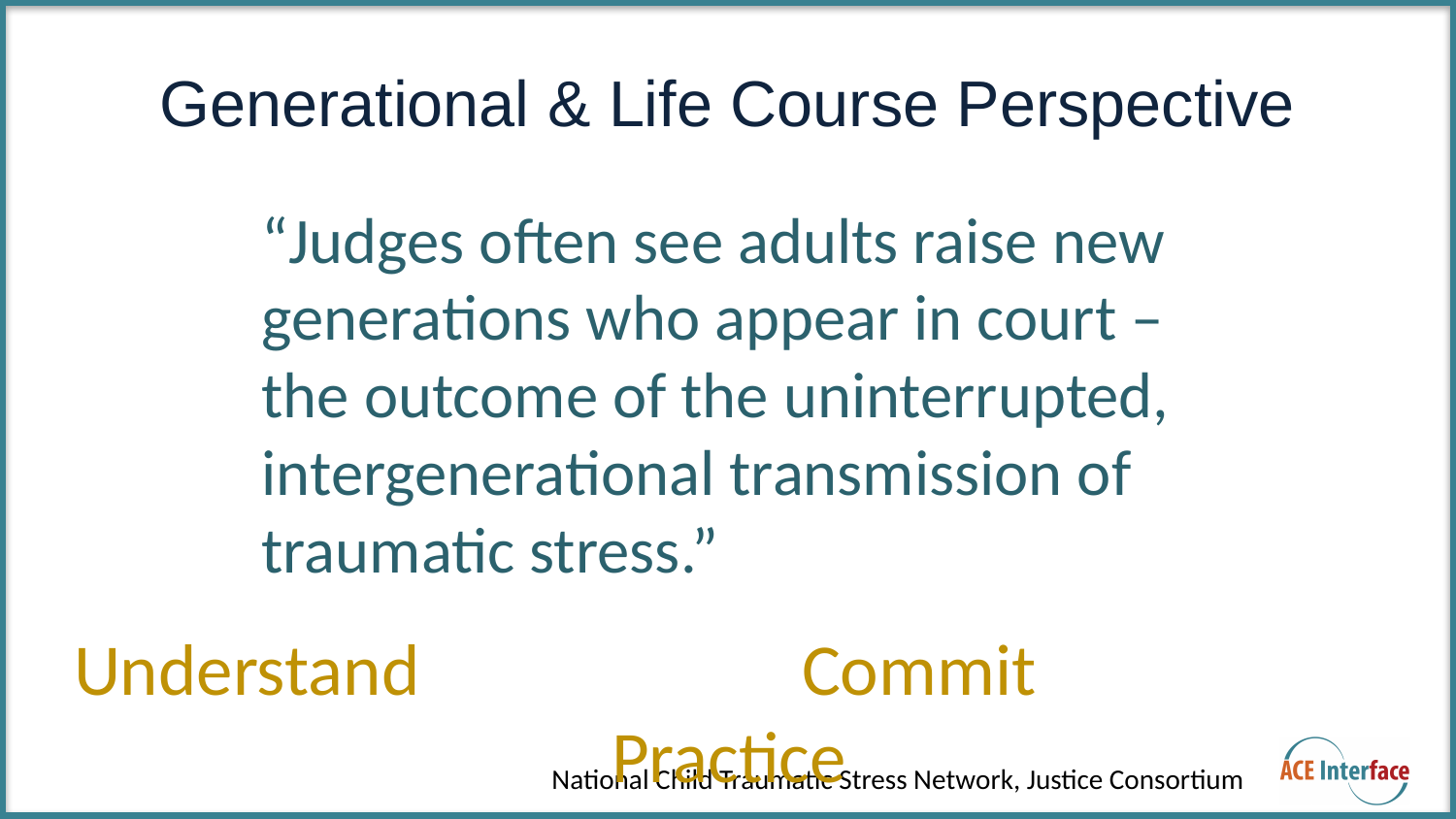

# Generational & Life Course Perspective
“Judges often see adults raise new generations who appear in court – the outcome of the uninterrupted, intergenerational transmission of traumatic stress.”

National Child Traumatic Stress Network, Justice Consortium
Understand			Commit			Practice